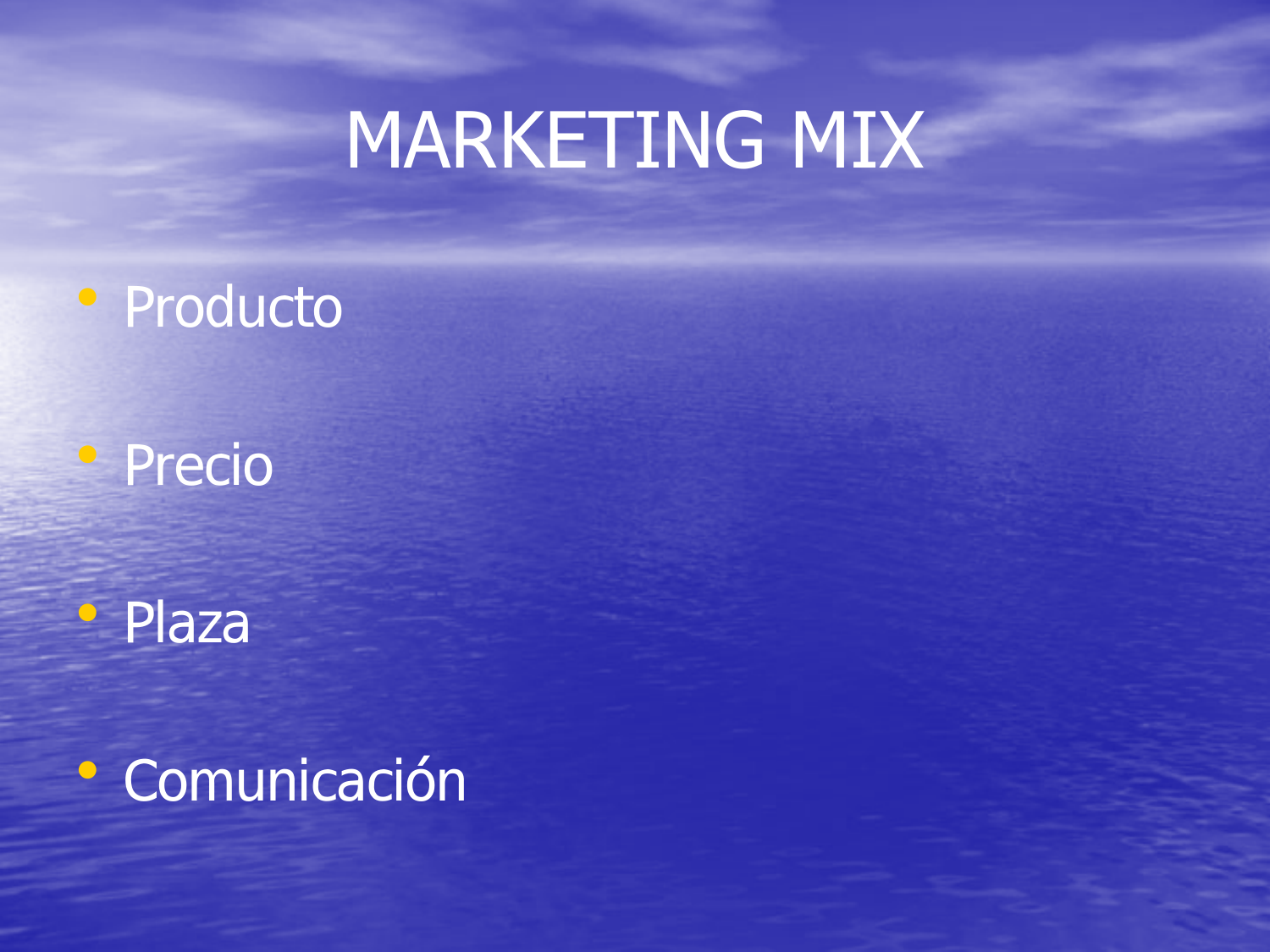

# MARKETING MIX
Producto

Precio

Plaza

Comunicación